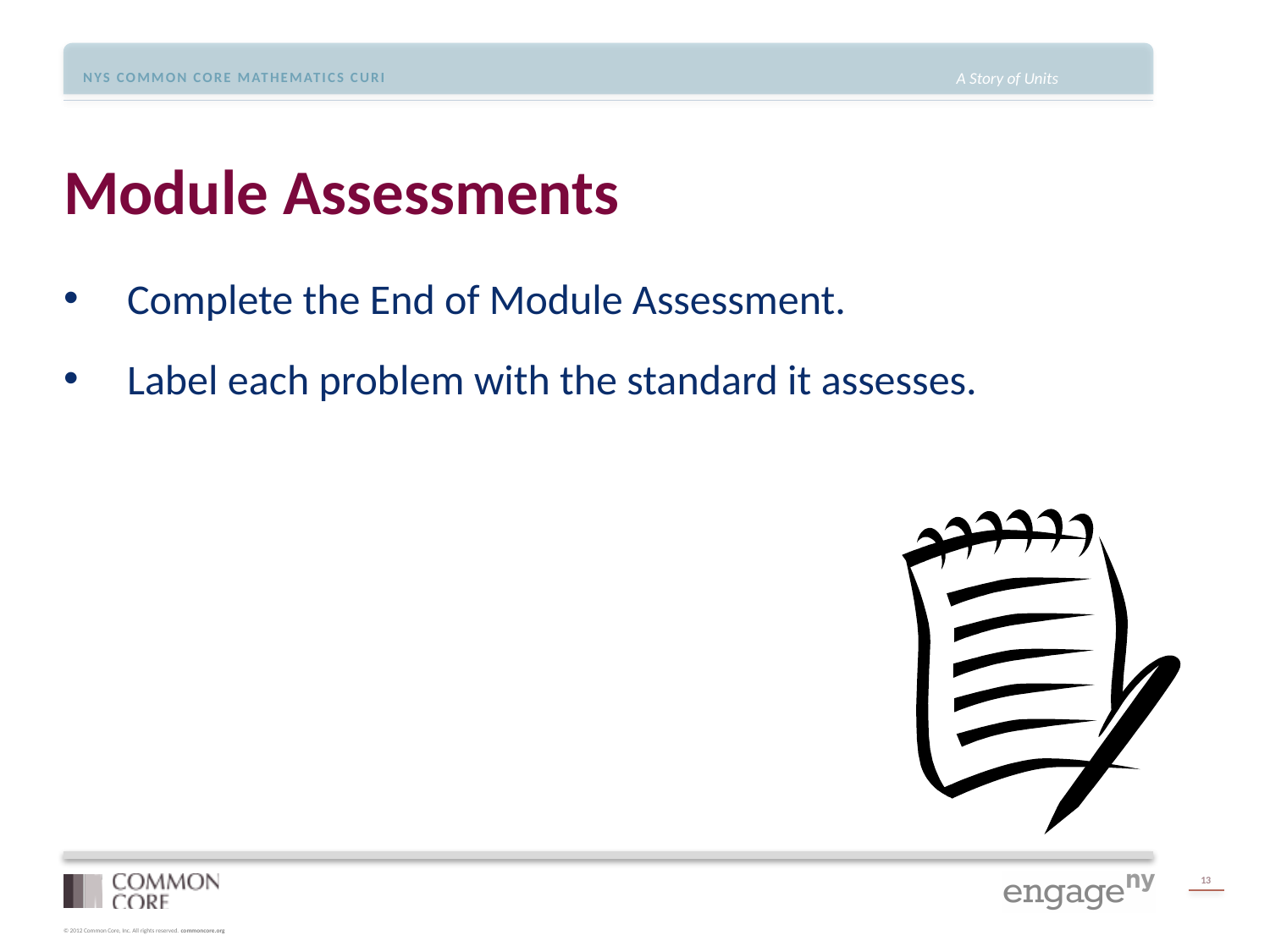

# Module Assessments
Complete the End of Module Assessment.
Label each problem with the standard it assesses.
13